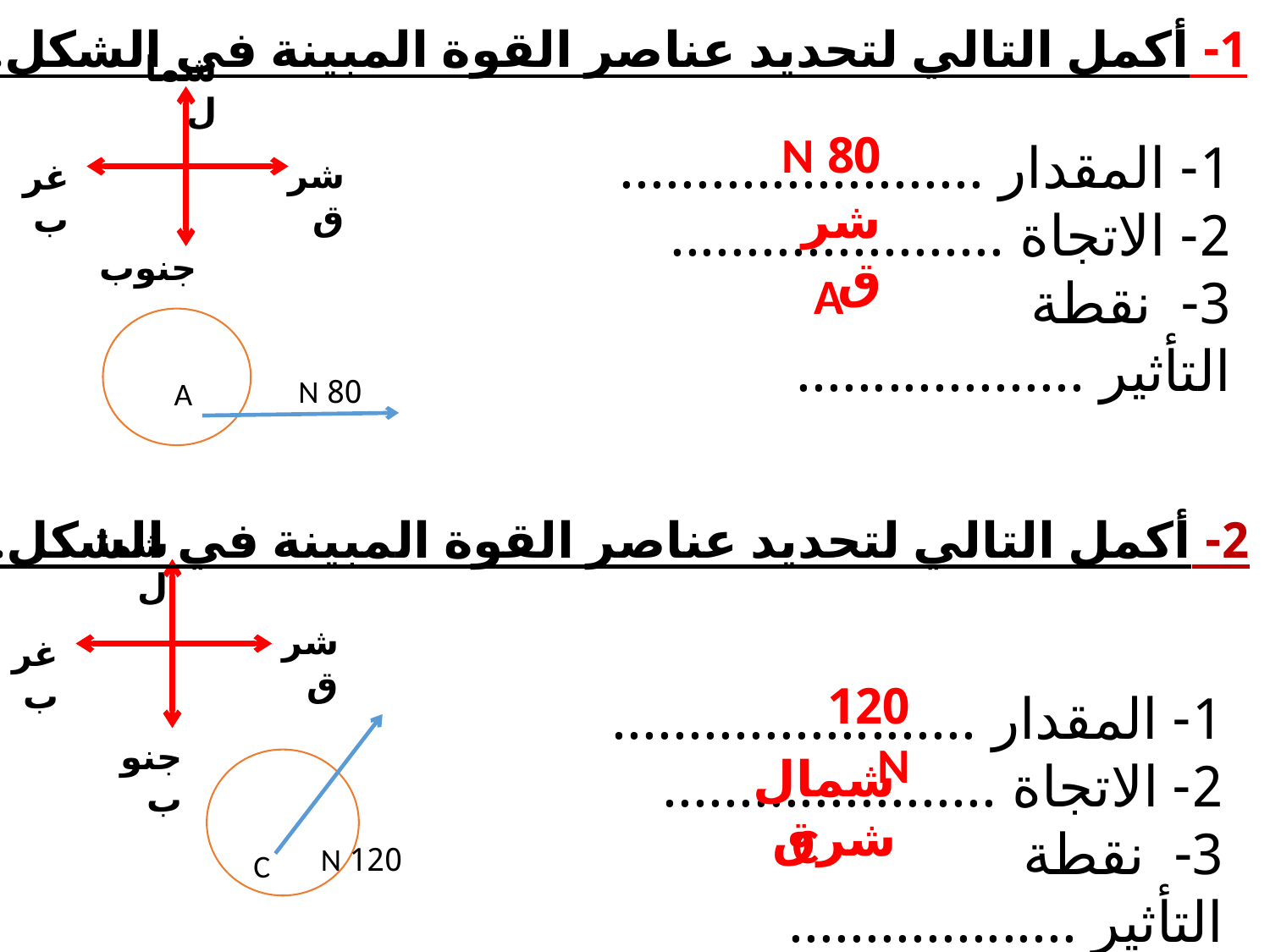

1- أكمل التالي لتحديد عناصر القوة المبينة في الشكل.
شمال
غرب
شرق
جنوب
80 N
1- المقدار ........................
2- الاتجاة ......................
3-  نقطة التأثير ...................
شرق
A

A
80 N
2- أكمل التالي لتحديد عناصر القوة المبينة في الشكل.
شمال

غرب
شرق
جنوب
120 N
1- المقدار ........................
2- الاتجاة ......................
3-  نقطة التأثير ...................

C
120 N
شمال شرق
C